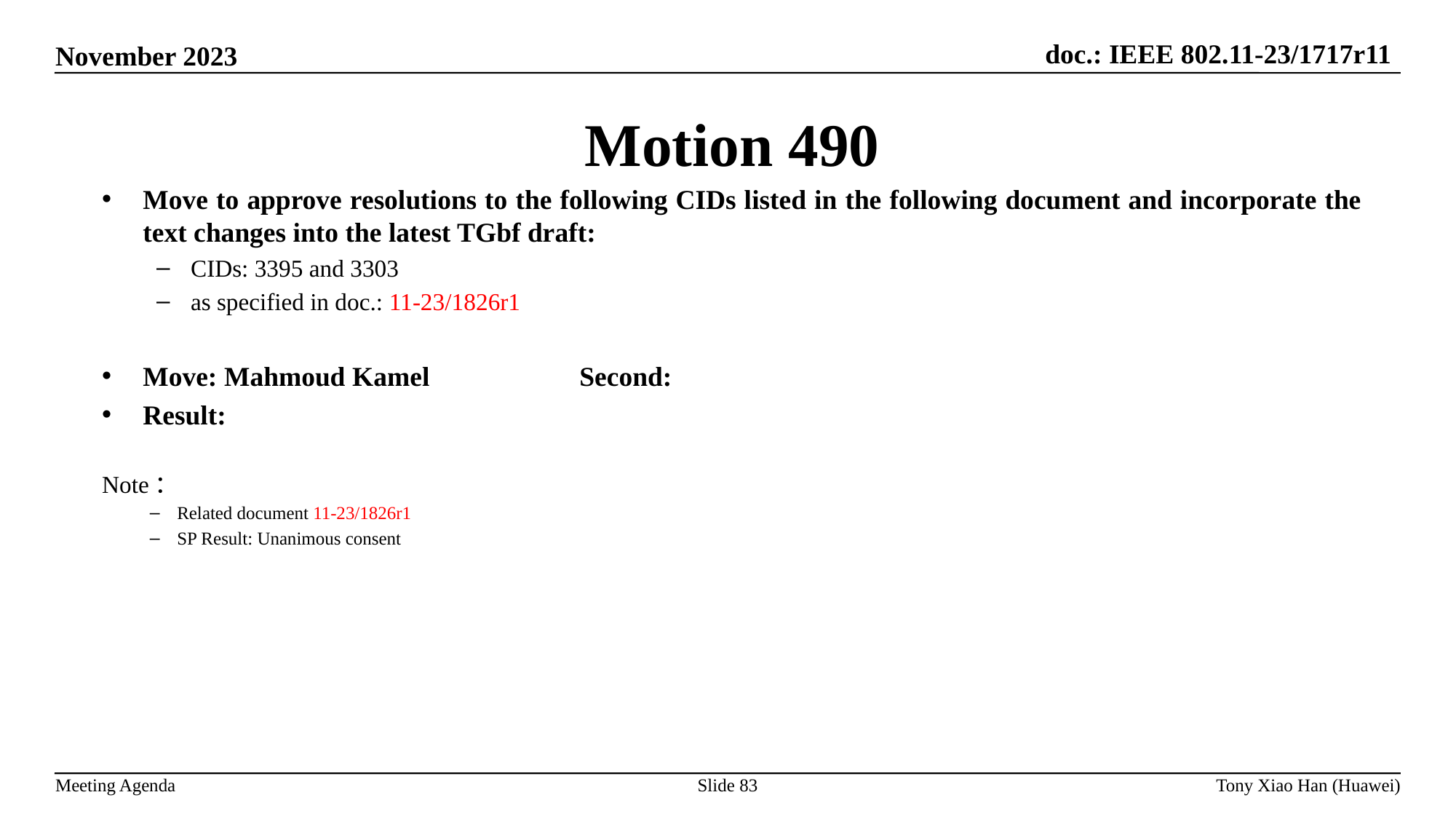

Motion 490

Move to approve resolutions to the following CIDs listed in the following document and incorporate the text changes into the latest TGbf draft:
CIDs: 3395 and 3303
as specified in doc.: 11-23/1826r1

Move: Mahmoud Kamel 		Second:
Result:

Note：
Related document 11-23/1826r1
SP Result: Unanimous consent